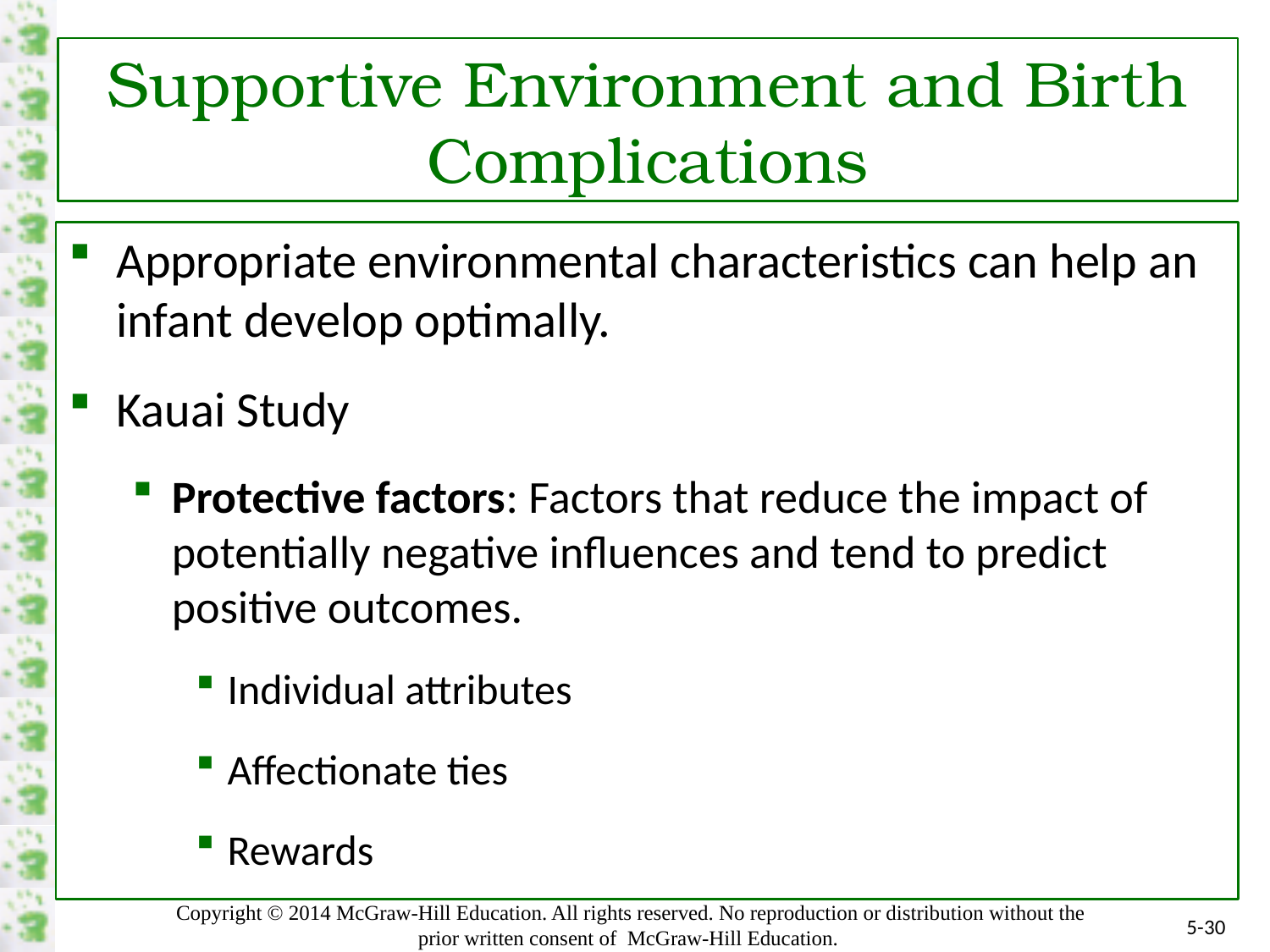

# Supportive Environment and Birth Complications
Appropriate environmental characteristics can help an infant develop optimally.
Kauai Study
Protective factors: Factors that reduce the impact of potentially negative influences and tend to predict positive outcomes.
Individual attributes
Affectionate ties
Rewards
5-30